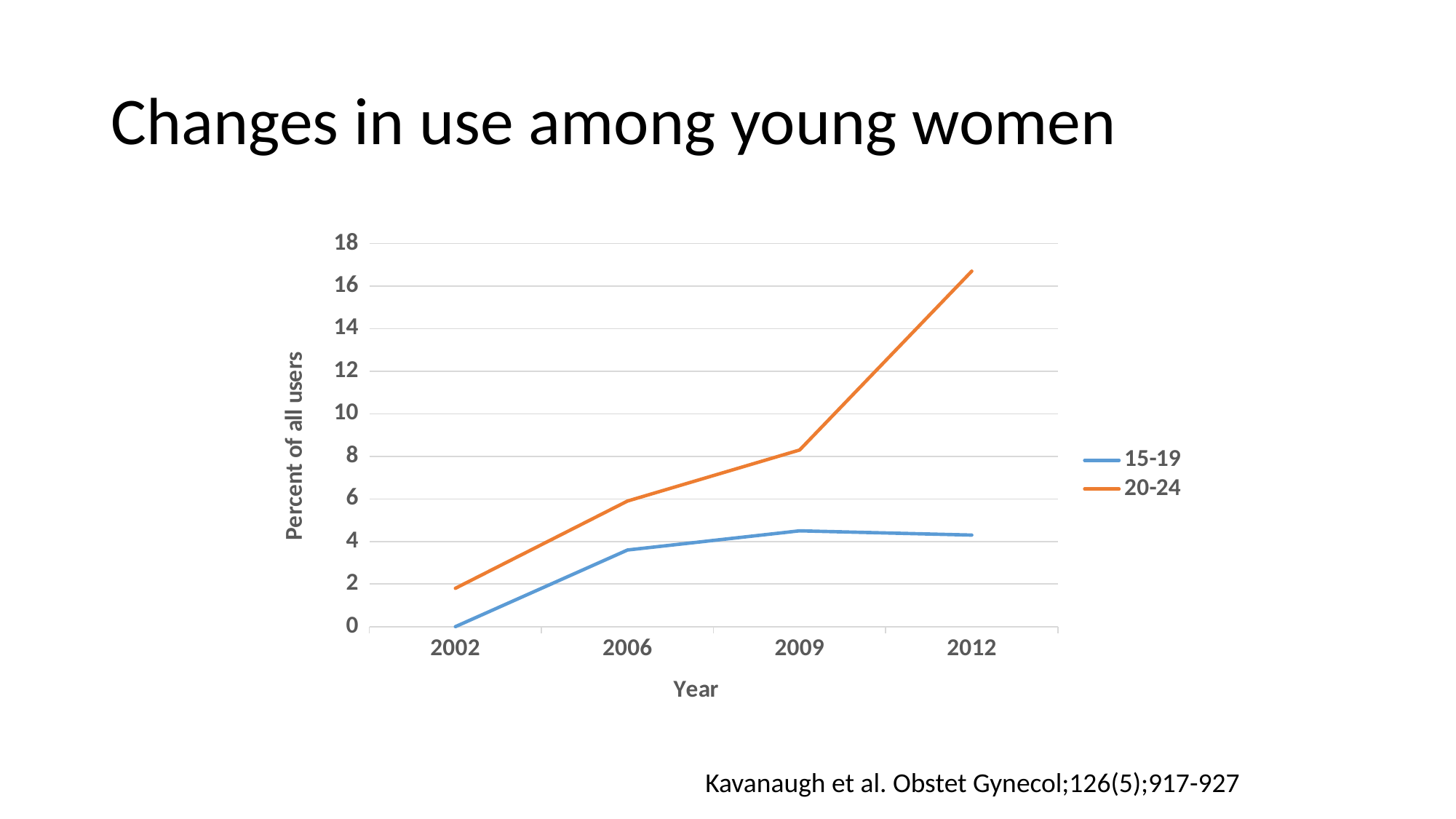

# Changes in use among young women

### Chart

| Category | 15-19 | 20-24 |
|---|---|---|
| 2002 | 0.0 | 1.8 |
| 2006 | 3.6 | 5.9 |
| 2009 | 4.5 | 8.3 |
| 2012 | 4.3 | 16.7 |
Kavanaugh et al. Obstet Gynecol;126(5);917-927